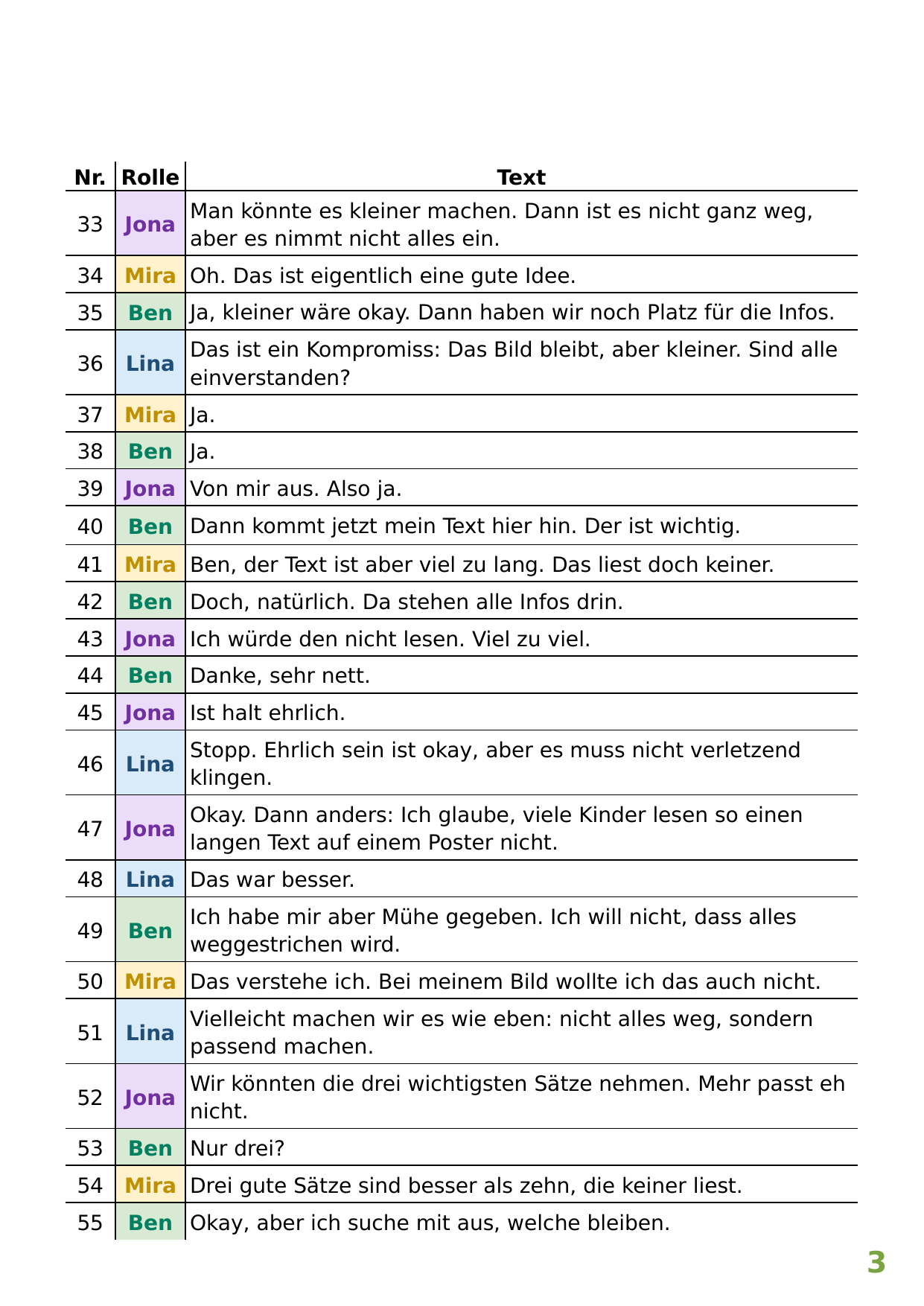

| Nr. | Rolle | Text |
| --- | --- | --- |
| 33 | Jona | Man könnte es kleiner machen. Dann ist es nicht ganz weg, aber es nimmt nicht alles ein. |
| 34 | Mira | Oh. Das ist eigentlich eine gute Idee. |
| 35 | Ben | Ja, kleiner wäre okay. Dann haben wir noch Platz für die Infos. |
| 36 | Lina | Das ist ein Kompromiss: Das Bild bleibt, aber kleiner. Sind alle einverstanden? |
| 37 | Mira | Ja. |
| 38 | Ben | Ja. |
| 39 | Jona | Von mir aus. Also ja. |
| 40 | Ben | Dann kommt jetzt mein Text hier hin. Der ist wichtig. |
| 41 | Mira | Ben, der Text ist aber viel zu lang. Das liest doch keiner. |
| 42 | Ben | Doch, natürlich. Da stehen alle Infos drin. |
| 43 | Jona | Ich würde den nicht lesen. Viel zu viel. |
| 44 | Ben | Danke, sehr nett. |
| 45 | Jona | Ist halt ehrlich. |
| 46 | Lina | Stopp. Ehrlich sein ist okay, aber es muss nicht verletzend klingen. |
| 47 | Jona | Okay. Dann anders: Ich glaube, viele Kinder lesen so einen langen Text auf einem Poster nicht. |
| 48 | Lina | Das war besser. |
| 49 | Ben | Ich habe mir aber Mühe gegeben. Ich will nicht, dass alles weggestrichen wird. |
| 50 | Mira | Das verstehe ich. Bei meinem Bild wollte ich das auch nicht. |
| 51 | Lina | Vielleicht machen wir es wie eben: nicht alles weg, sondern passend machen. |
| 52 | Jona | Wir könnten die drei wichtigsten Sätze nehmen. Mehr passt eh nicht. |
| 53 | Ben | Nur drei? |
| 54 | Mira | Drei gute Sätze sind besser als zehn, die keiner liest. |
| 55 | Ben | Okay, aber ich suche mit aus, welche bleiben. |
3